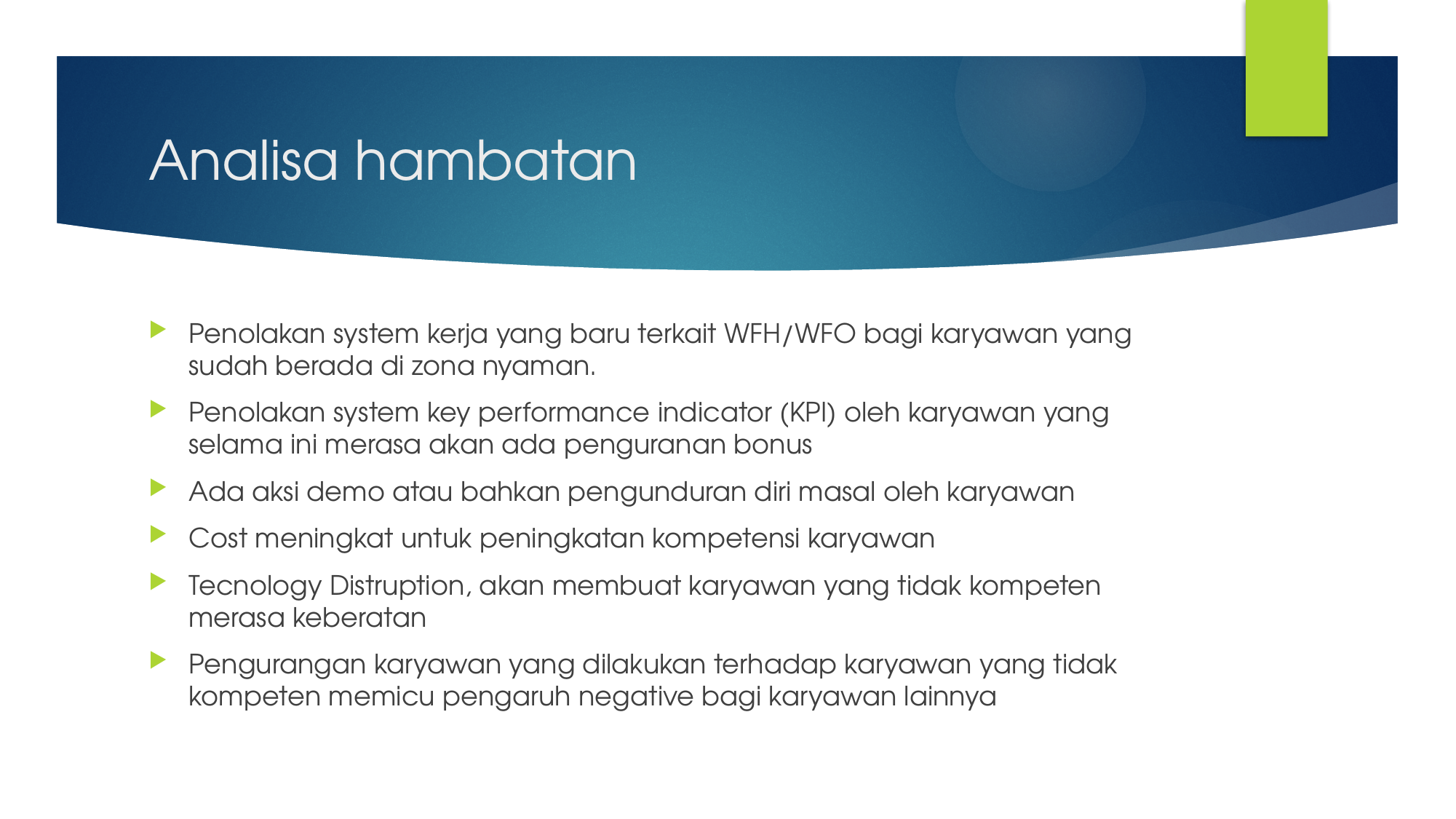

# Analisa hambatan
Penolakan system kerja yang baru terkait WFH/WFO bagi karyawan yang sudah berada di zona nyaman.
Penolakan system key performance indicator (KPI) oleh karyawan yang selama ini merasa akan ada penguranan bonus
Ada aksi demo atau bahkan pengunduran diri masal oleh karyawan
Cost meningkat untuk peningkatan kompetensi karyawan
Tecnology Distruption, akan membuat karyawan yang tidak kompeten merasa keberatan
Pengurangan karyawan yang dilakukan terhadap karyawan yang tidak kompeten memicu pengaruh negative bagi karyawan lainnya